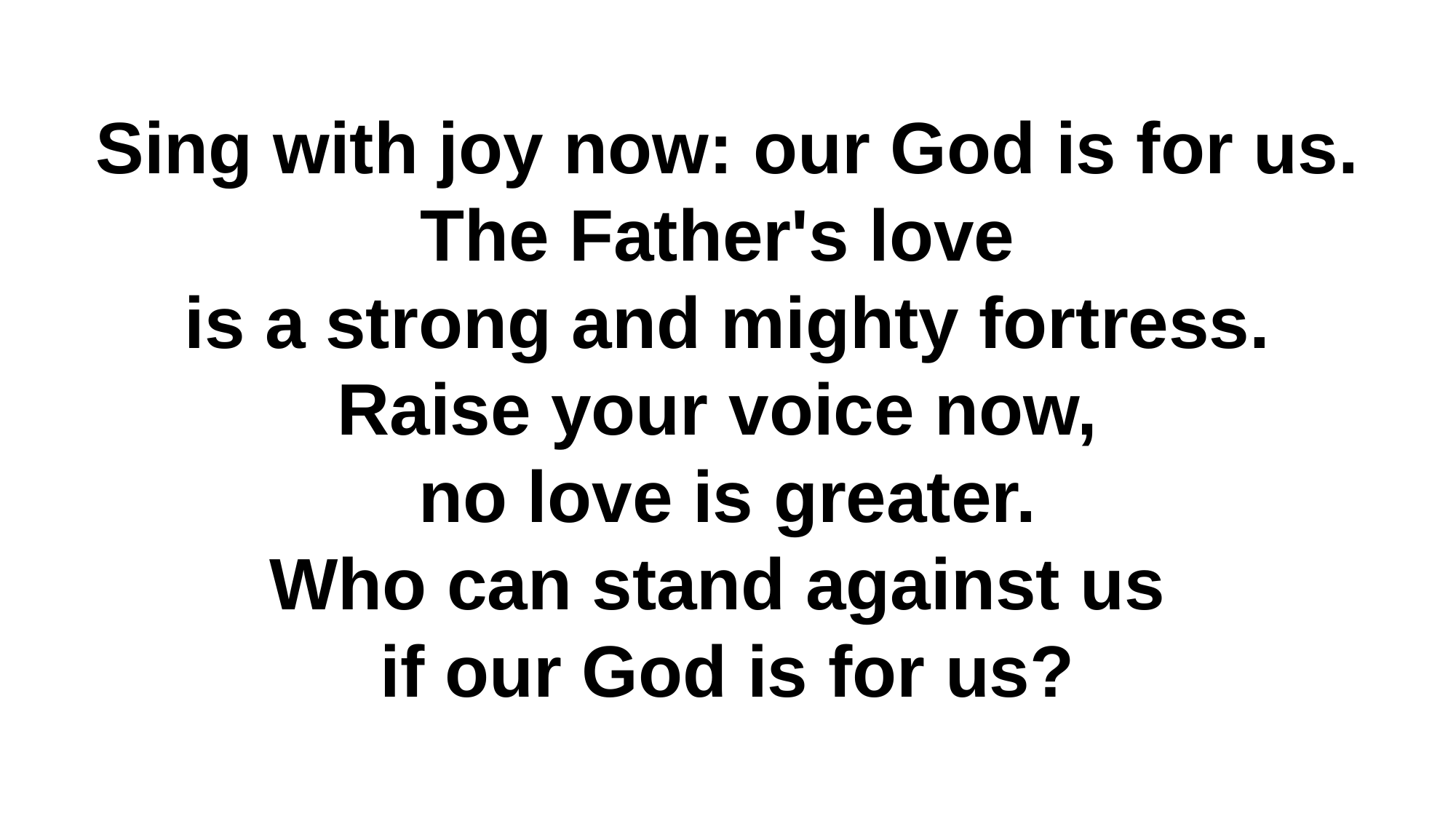

Sing with joy now: our God is for us.
The Father's love
is a strong and mighty fortress.
Raise your voice now,
no love is greater.
Who can stand against us
if our God is for us?